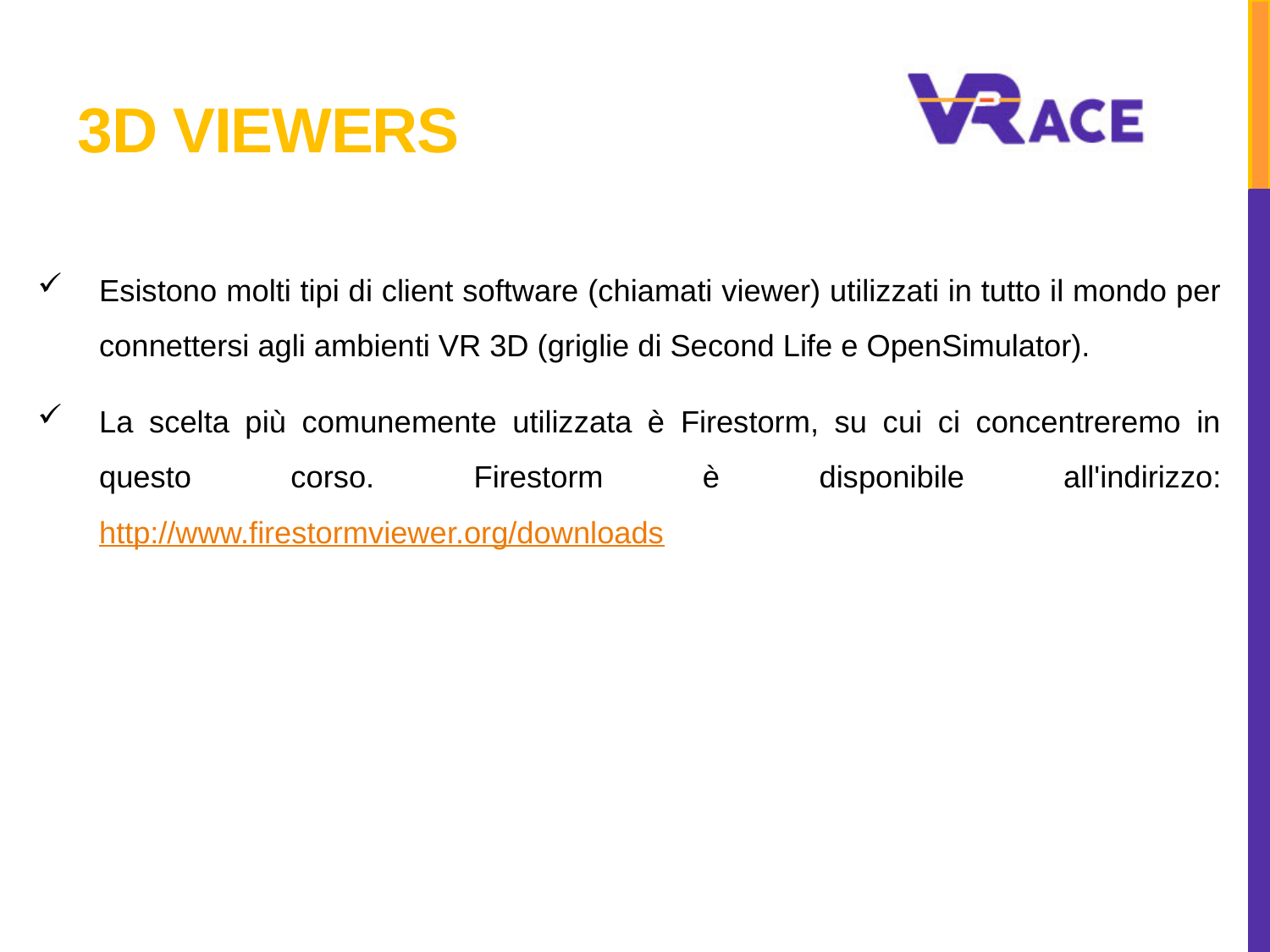

# 3D VIEWERS
Esistono molti tipi di client software (chiamati viewer) utilizzati in tutto il mondo per connettersi agli ambienti VR 3D (griglie di Second Life e OpenSimulator).
La scelta più comunemente utilizzata è Firestorm, su cui ci concentreremo in questo corso. Firestorm è disponibile all'indirizzo: http://www.firestormviewer.org/downloads